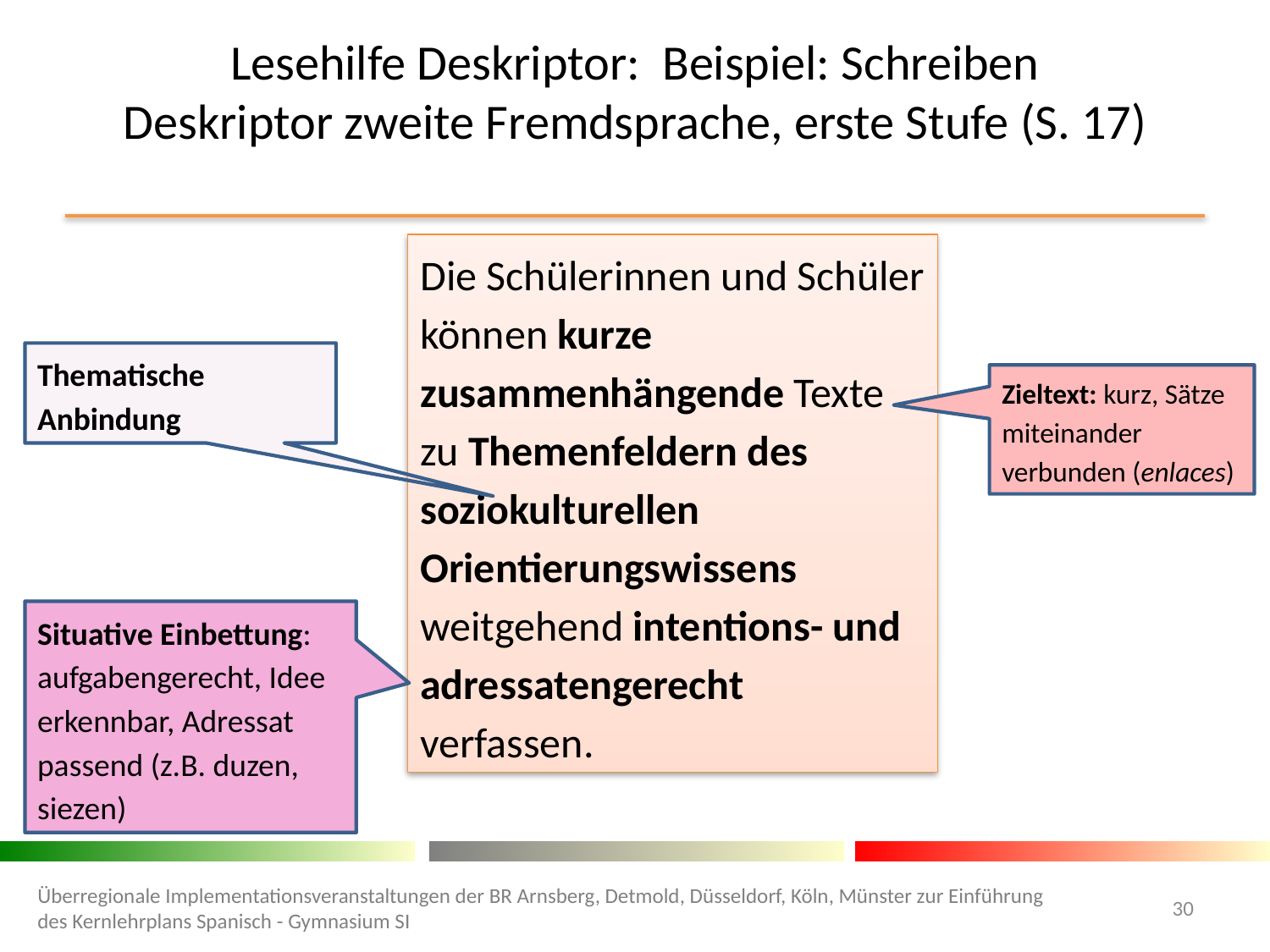

Lesehilfe Deskriptor:  Beispiel: Schreiben
Deskriptor zweite Fremdsprache, erste Stufe (S. 17)
Die Schülerinnen und Schüler können kurze zusammenhängende Texte zu Themenfeldern des soziokulturellen Orientierungswissens weitgehend intentions- und adressatengerecht verfassen.
Thematische Anbindung
Zieltext: kurz, Sätze miteinander verbunden (enlaces)
Situative Einbettung:  aufgabengerecht, Idee erkennbar, Adressat passend (z.B. duzen, siezen)
Überregionale Implementationsveranstaltungen der BR Arnsberg, Detmold, Düsseldorf, Köln, Münster zur Einführung des Kernlehrplans Spanisch - Gymnasium SI
30